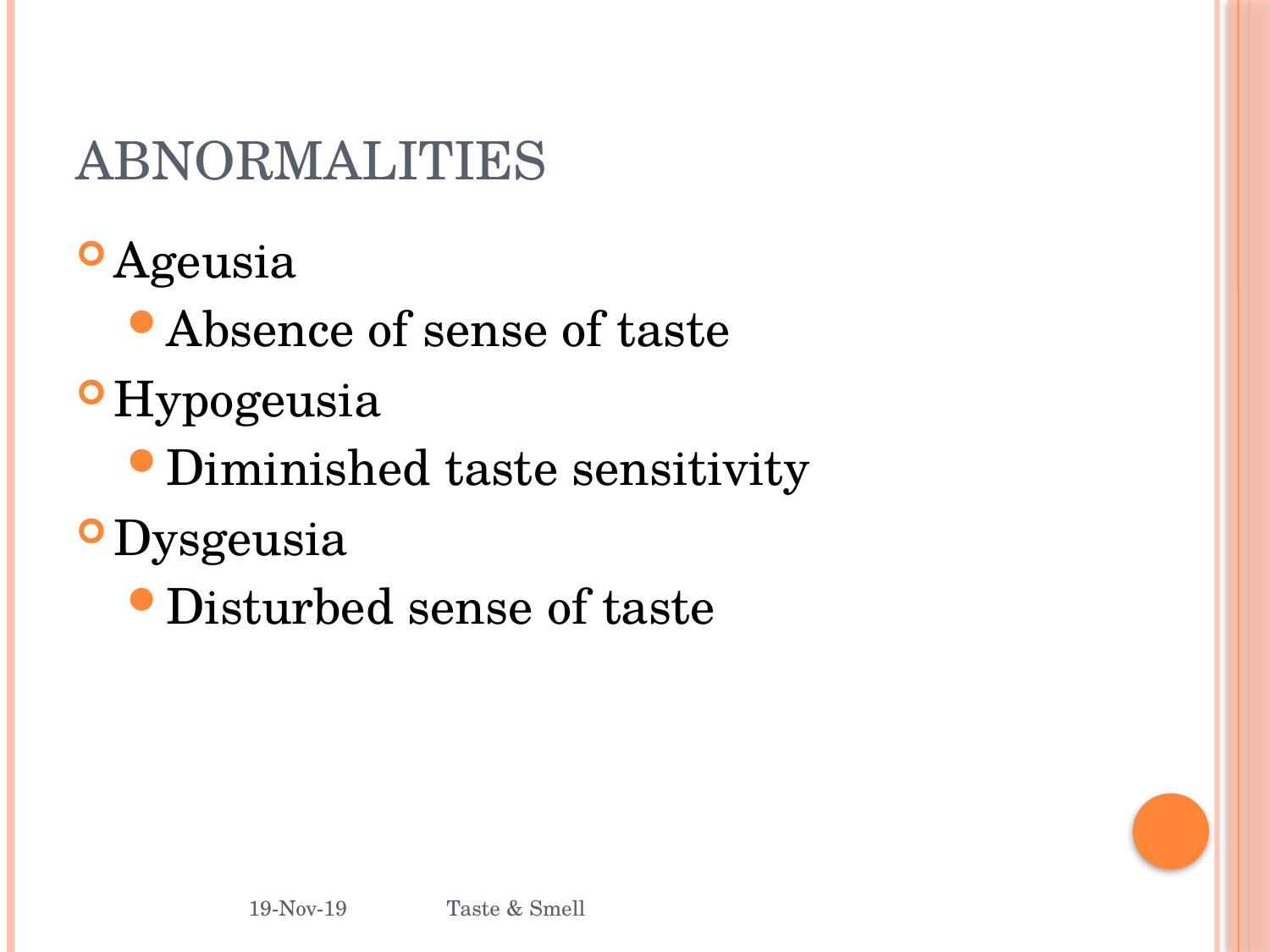

# Abnormalities
Ageusia
Absence of sense of taste
Hypogeusia
Diminished taste sensitivity
Dysgeusia
Disturbed sense of taste
19-Nov-19
Taste & Smell
44